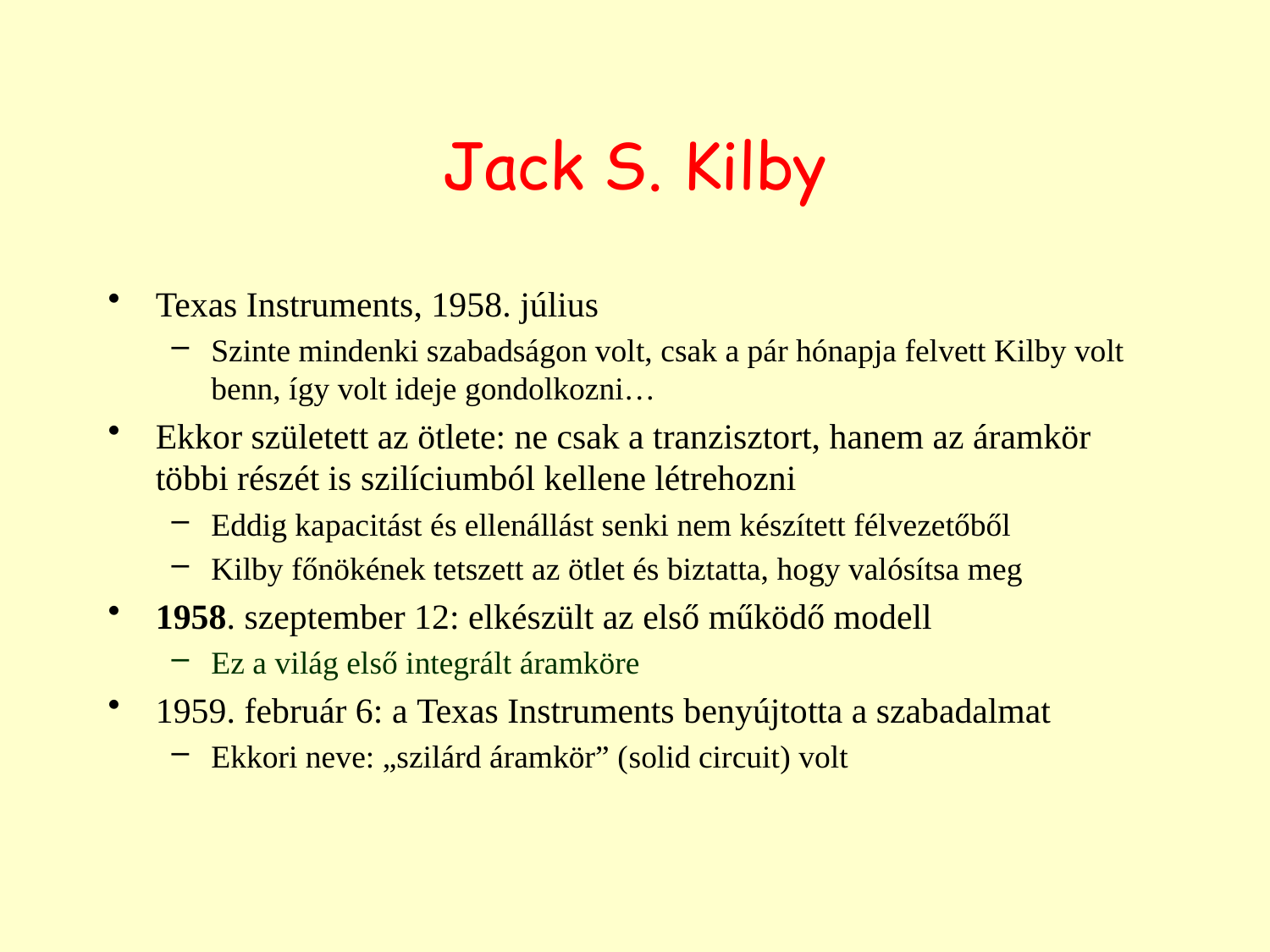

# Jack S. Kilby
Texas Instruments, 1958. július
Szinte mindenki szabadságon volt, csak a pár hónapja felvett Kilby volt benn, így volt ideje gondolkozni…
Ekkor született az ötlete: ne csak a tranzisztort, hanem az áramkör többi részét is szilíciumból kellene létrehozni
Eddig kapacitást és ellenállást senki nem készített félvezetőből
Kilby főnökének tetszett az ötlet és biztatta, hogy valósítsa meg
1958. szeptember 12: elkészült az első működő modell
Ez a világ első integrált áramköre
1959. február 6: a Texas Instruments benyújtotta a szabadalmat
Ekkori neve: „szilárd áramkör” (solid circuit) volt